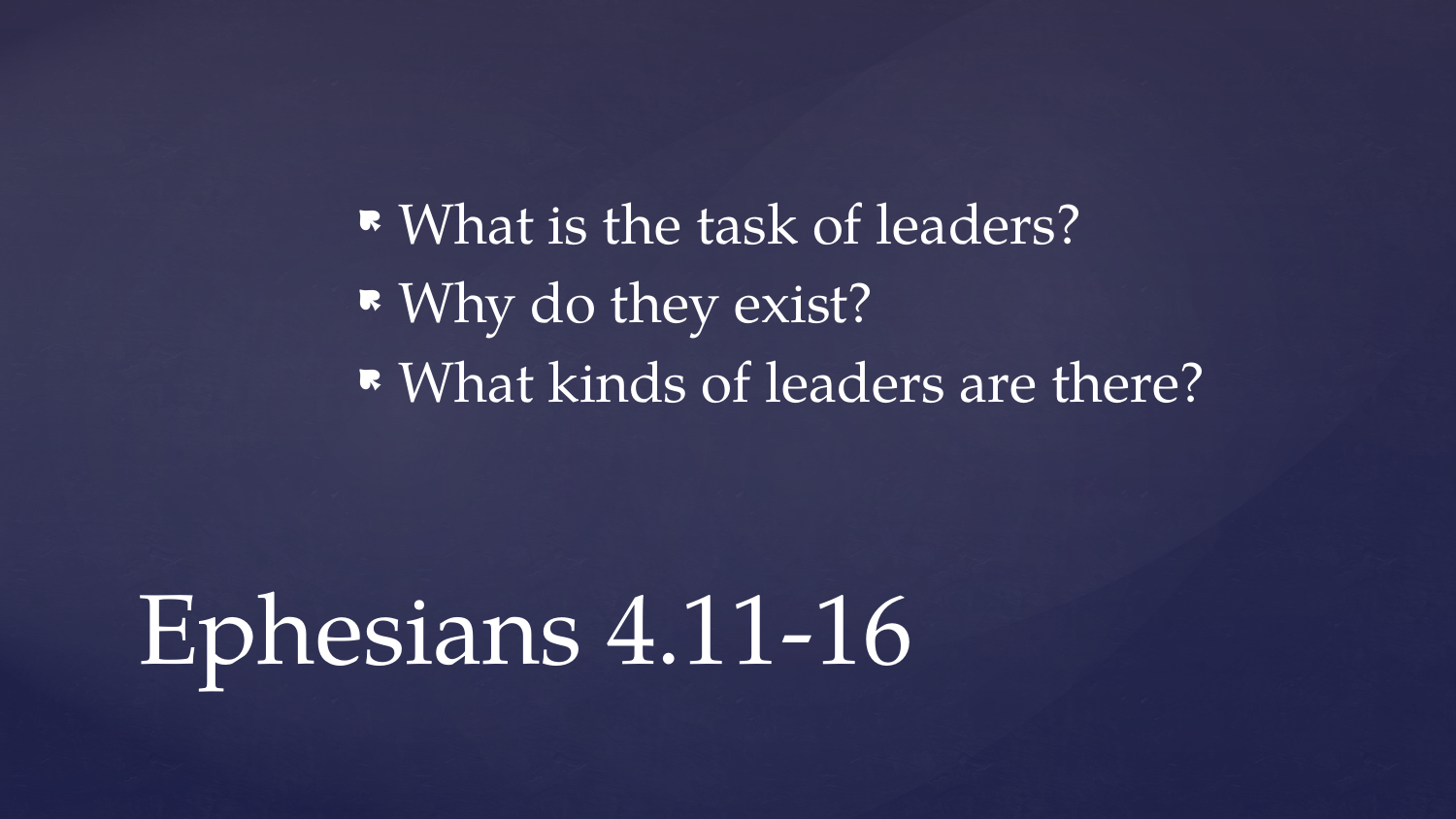

What is the task of leaders?
Why do they exist?
What kinds of leaders are there?
# Ephesians 4.11-16